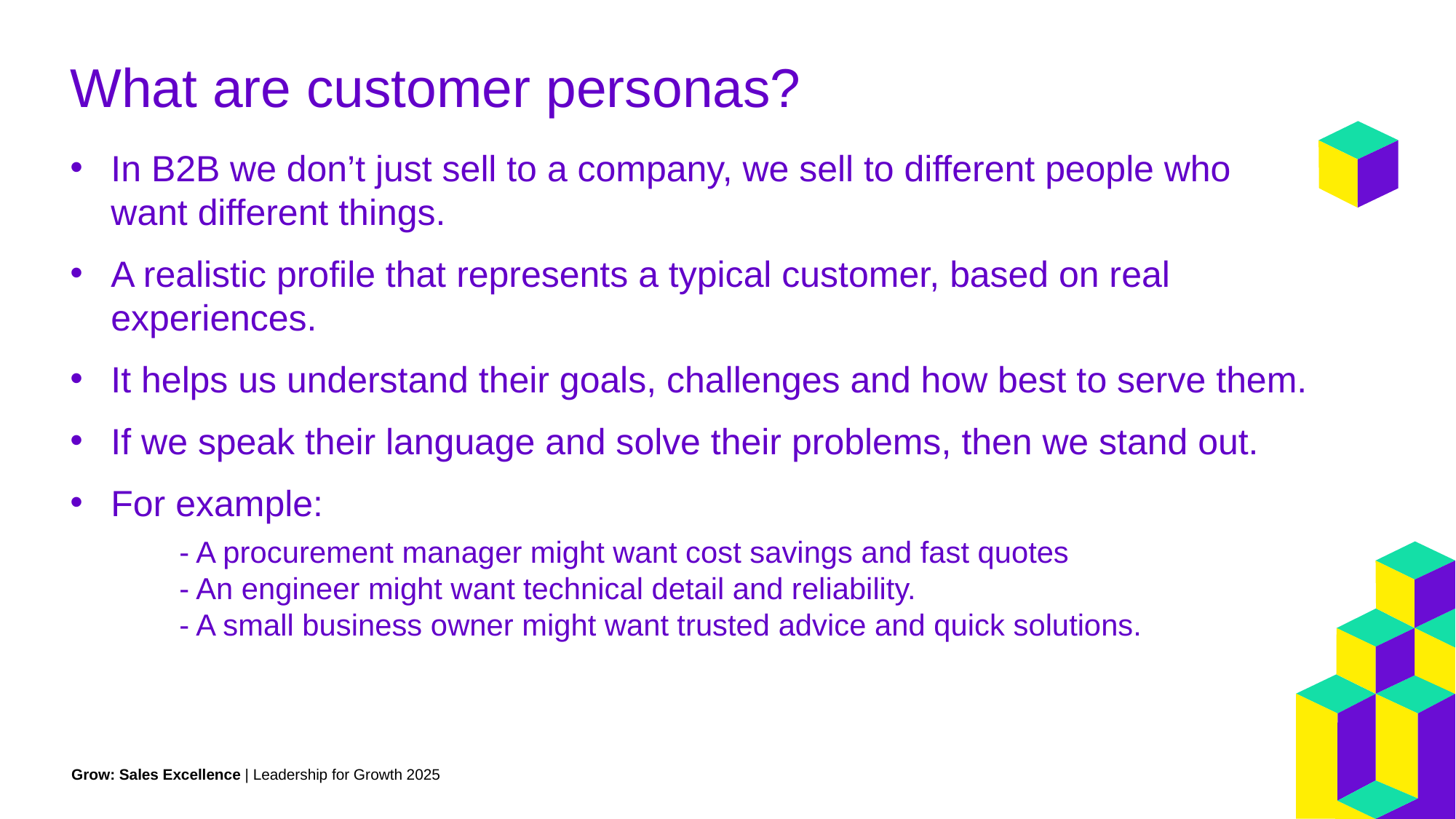

# What are customer personas?
In B2B we don’t just sell to a company, we sell to different people who want different things.
A realistic profile that represents a typical customer, based on real experiences.
It helps us understand their goals, challenges and how best to serve them.
If we speak their language and solve their problems, then we stand out.
For example:
	- A procurement manager might want cost savings and fast quotes
	- An engineer might want technical detail and reliability.
	- A small business owner might want trusted advice and quick solutions.
Grow: Sales Excellence | Leadership for Growth 2025